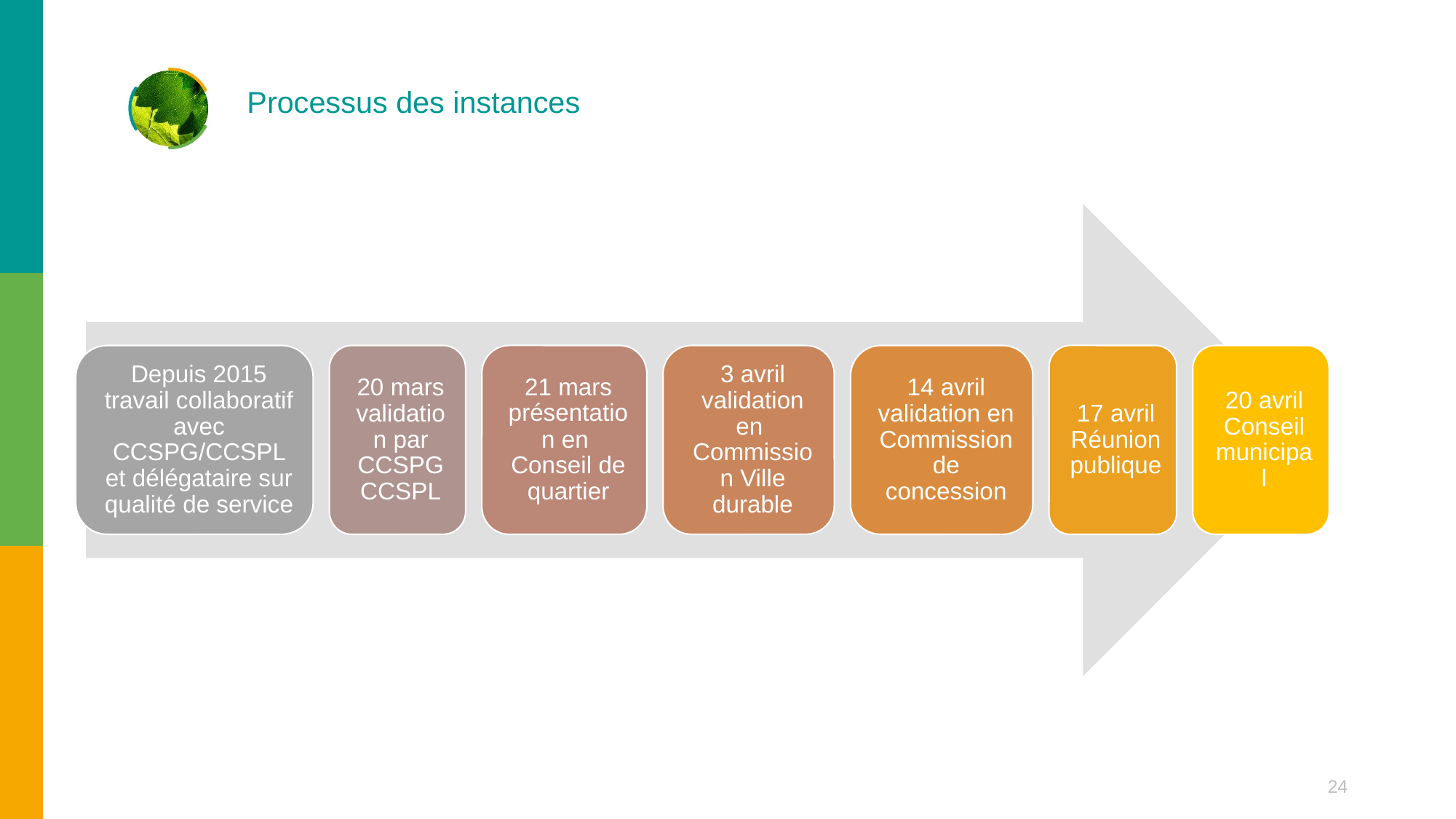

24
# Processus des instances
Depuis 2015 travail collaboratif avec CCSPG/CCSPL et délégataire sur qualité de service
20 mars validation par CCSPG CCSPL
21 mars présentation en  Conseil de quartier
3 avril validation en  Commission Ville durable
14 avril validation en Commission de concession
17 avril Réunion publique
20 avril Conseil municipal